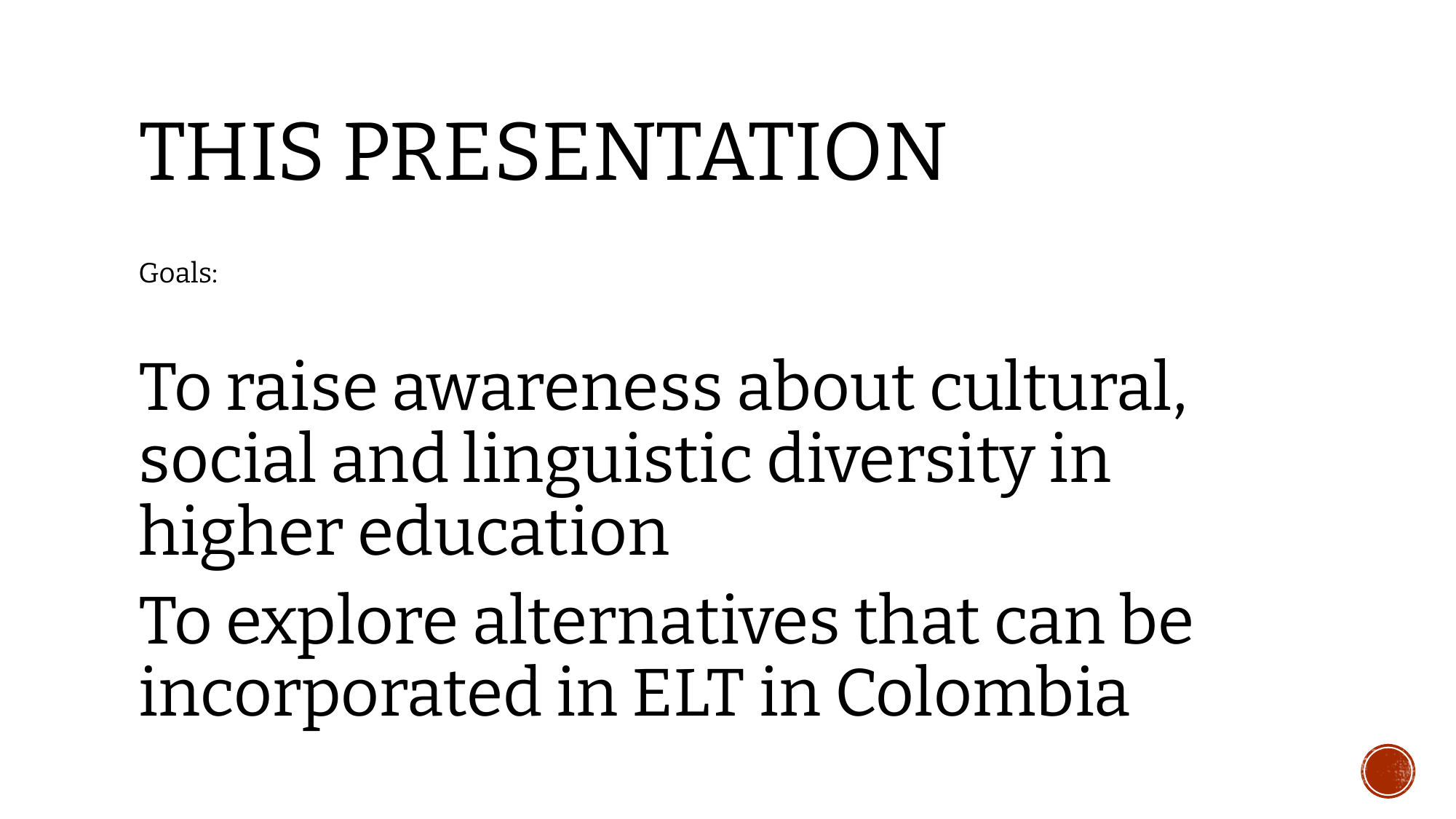

# This Presentation
Goals:

To raise awareness about cultural, social and linguistic diversity in higher education
To explore alternatives that can be incorporated in ELT in Colombia